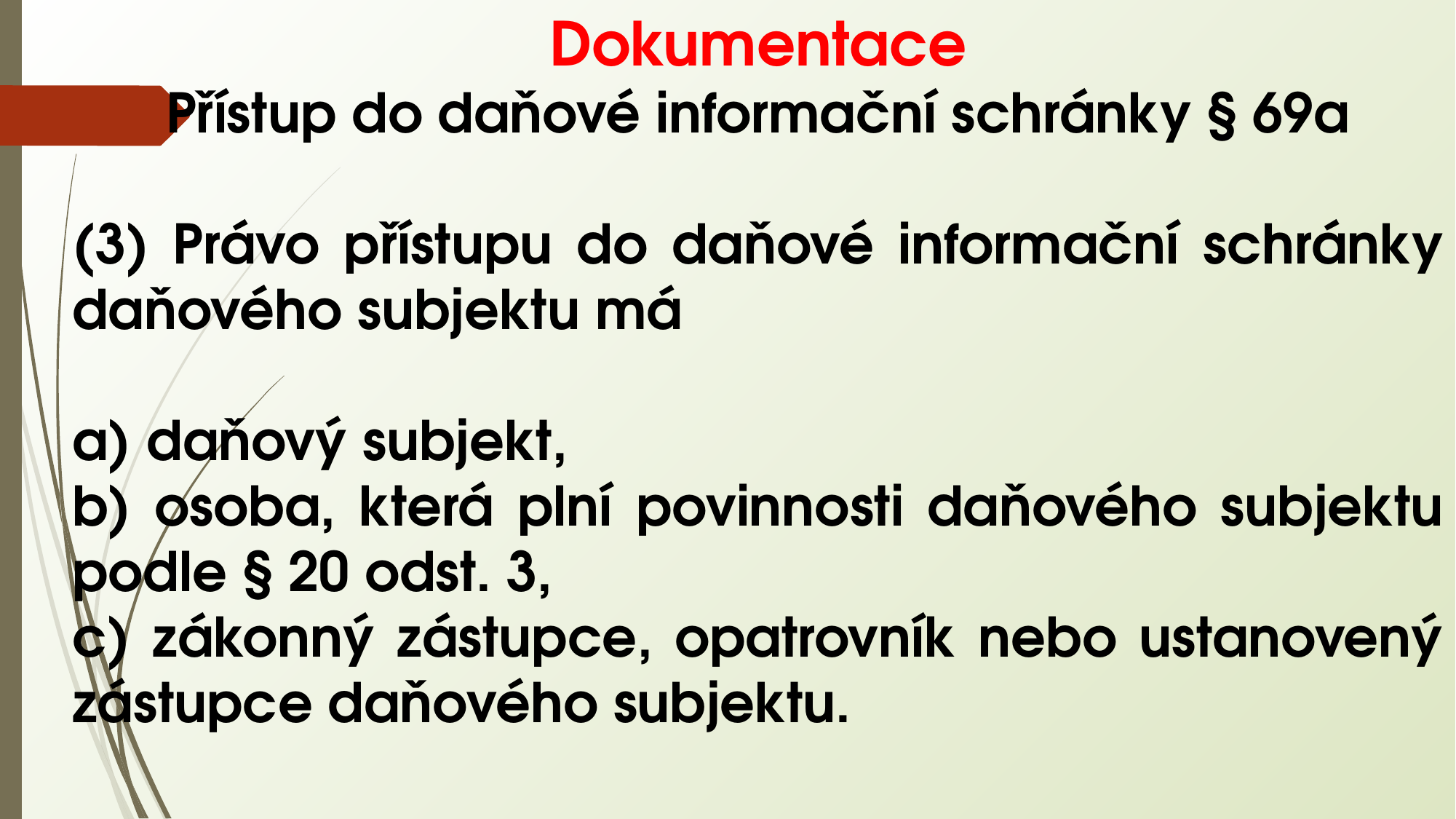

Dokumentace
Přístup do daňové informační schránky § 69a

(3) Právo přístupu do daňové informační schránky daňového subjektu má

a) daňový subjekt,
b) osoba, která plní povinnosti daňového subjektu podle § 20 odst. 3,
c) zákonný zástupce, opatrovník nebo ustanovený zástupce daňového subjektu.